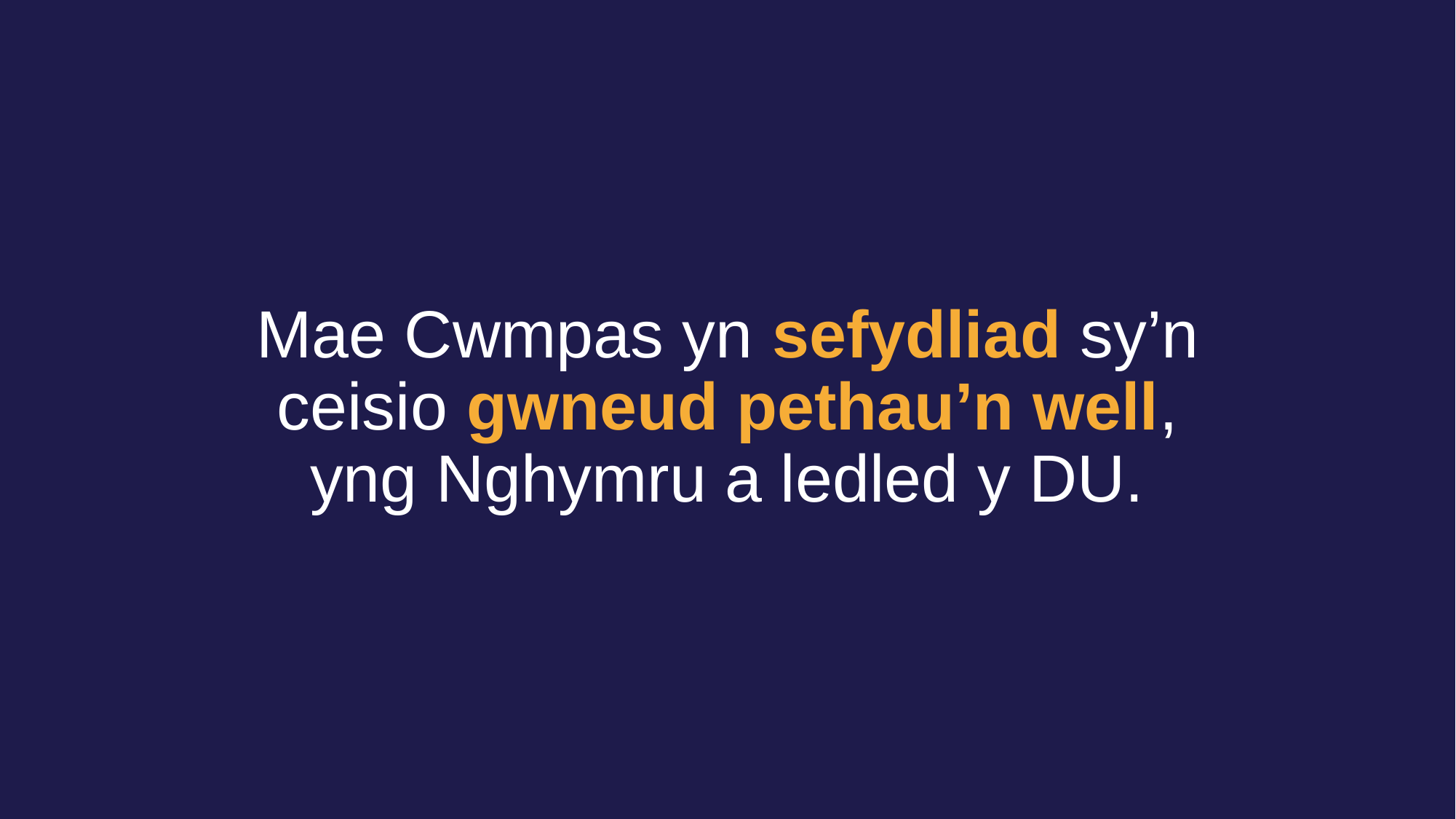

Mae Cwmpas yn sefydliad sy’n ceisio gwneud pethau’n well, yng Nghymru a ledled y DU.